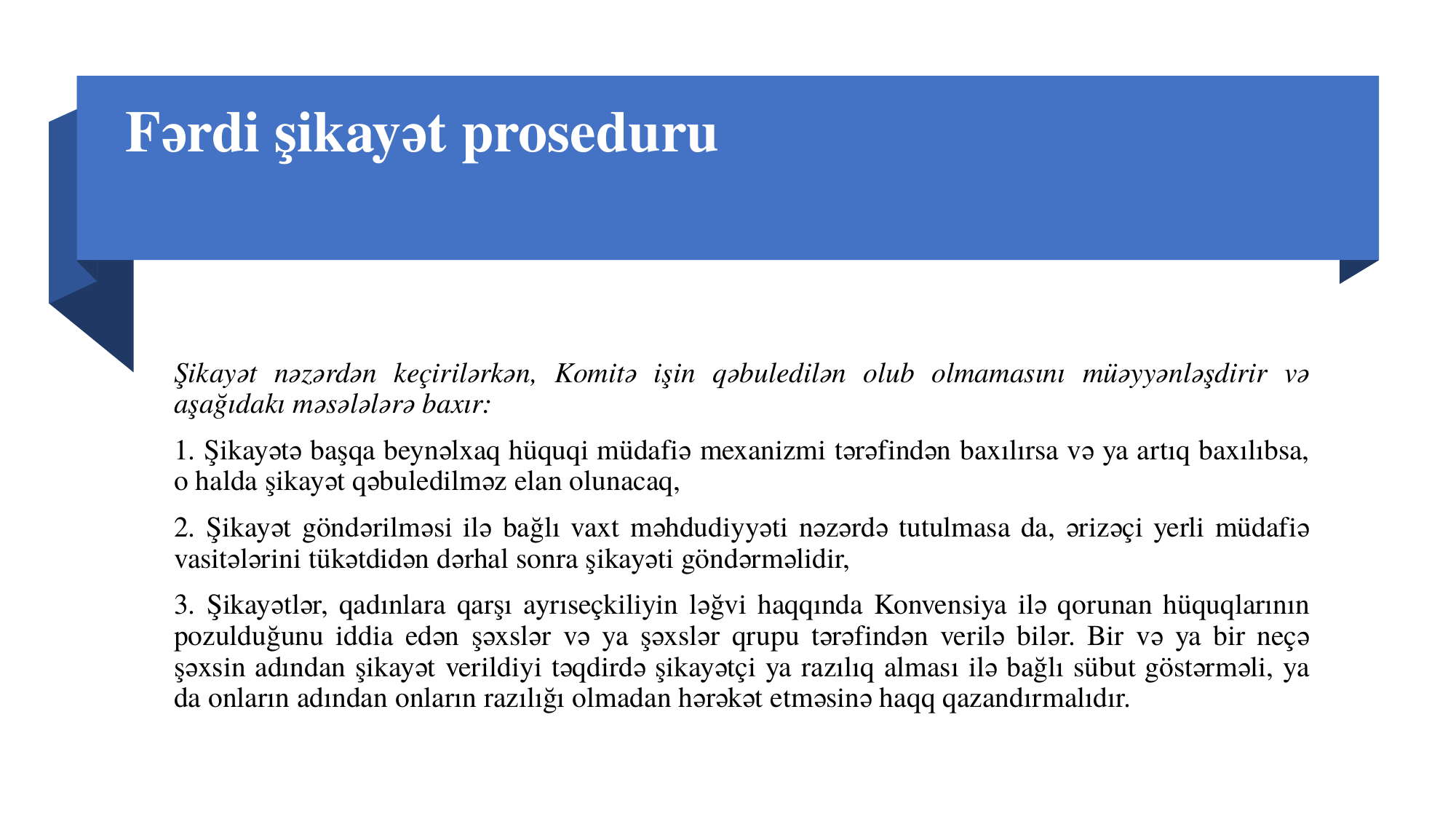

# Fərdi şikayət proseduru

Şikayət nəzərdən keçirilərkən, Komitə işin qəbuledilən olub olmamasını müəyyənləşdirir və aşağıdakı məsələlərə baxır:
1. Şikayətə başqa beynəlxaq hüquqi müdafiə mexanizmi tərəfindən baxılırsa və ya artıq baxılıbsa, o halda şikayət qəbuledilməz elan olunacaq,
2. Şikayət göndərilməsi ilə bağlı vaxt məhdudiyyəti nəzərdə tutulmasa da, ərizəçi yerli müdafiə vasitələrini tükətdidən dərhal sonra şikayəti göndərməlidir,
3. Şikayətlər, qadınlara qarşı ayrıseçkiliyin ləğvi haqqında Konvensiya ilə qorunan hüquqlarının pozulduğunu iddia edən şəxslər və ya şəxslər qrupu tərəfindən verilə bilər. Bir və ya bir neçə şəxsin adından şikayət verildiyi təqdirdə şikayətçi ya razılıq alması ilə bağlı sübut göstərməli, ya da onların adından onların razılığı olmadan hərəkət etməsinə haqq qazandırmalıdır.